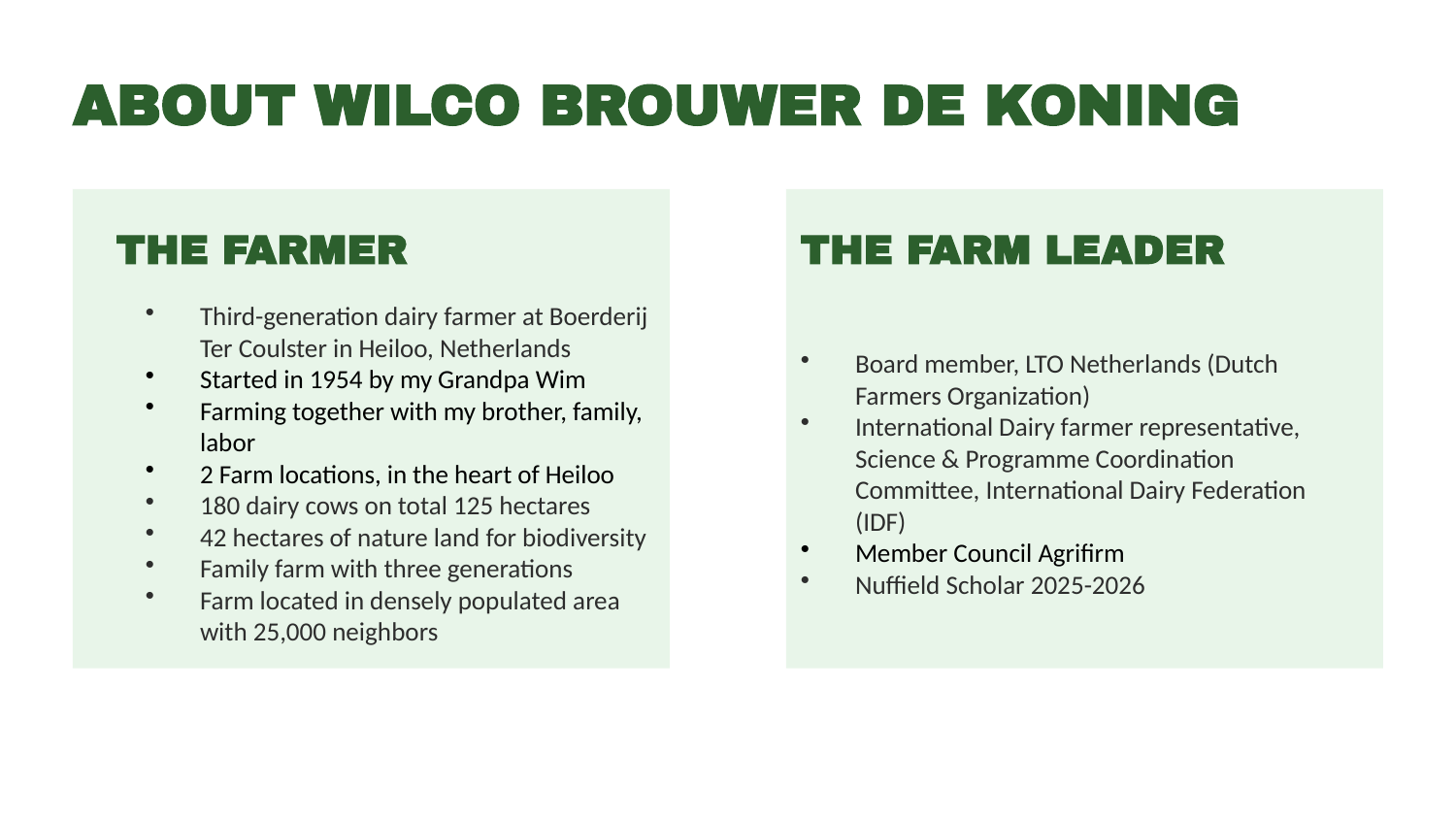

ABOUT WILCO BROUWER DE KONING

THE FARMER
THE FARM LEADER
Third-generation dairy farmer at Boerderij Ter Coulster in Heiloo, Netherlands
Started in 1954 by my Grandpa Wim
Farming together with my brother, family, labor
2 Farm locations, in the heart of Heiloo
180 dairy cows on total 125 hectares
42 hectares of nature land for biodiversity
Family farm with three generations
Farm located in densely populated area with 25,000 neighbors
Board member, LTO Netherlands (Dutch Farmers Organization)
International Dairy farmer representative, Science & Programme Coordination Committee, International Dairy Federation (IDF)
Member Council Agrifirm
Nuffield Scholar 2025-2026